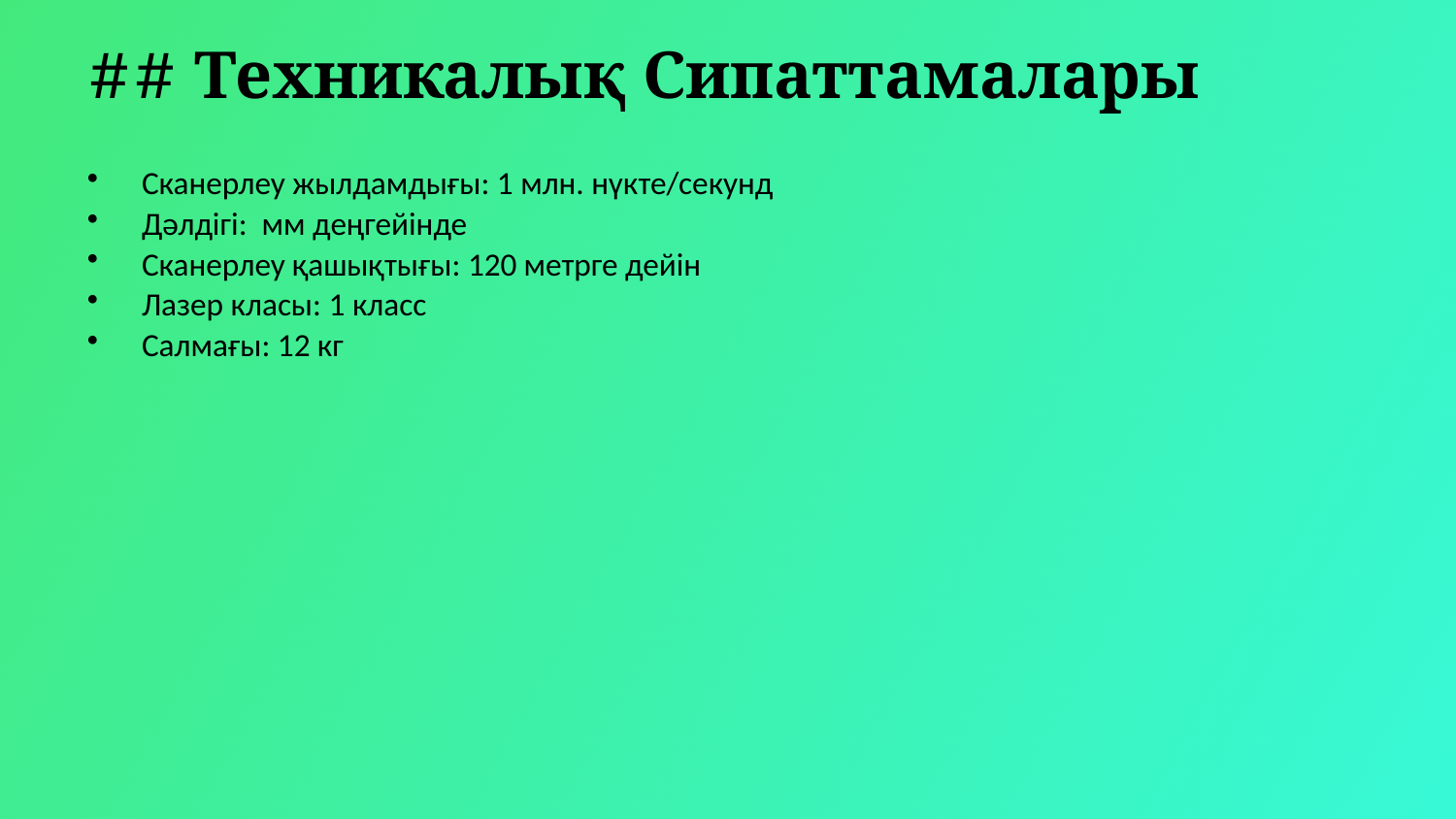

## Техникалық Сипаттамалары
Сканерлеу жылдамдығы: 1 млн. нүкте/секунд
Дәлдігі:  мм деңгейінде
Сканерлеу қашықтығы: 120 метрге дейін
Лазер класы: 1 класс
Салмағы: 12 кг